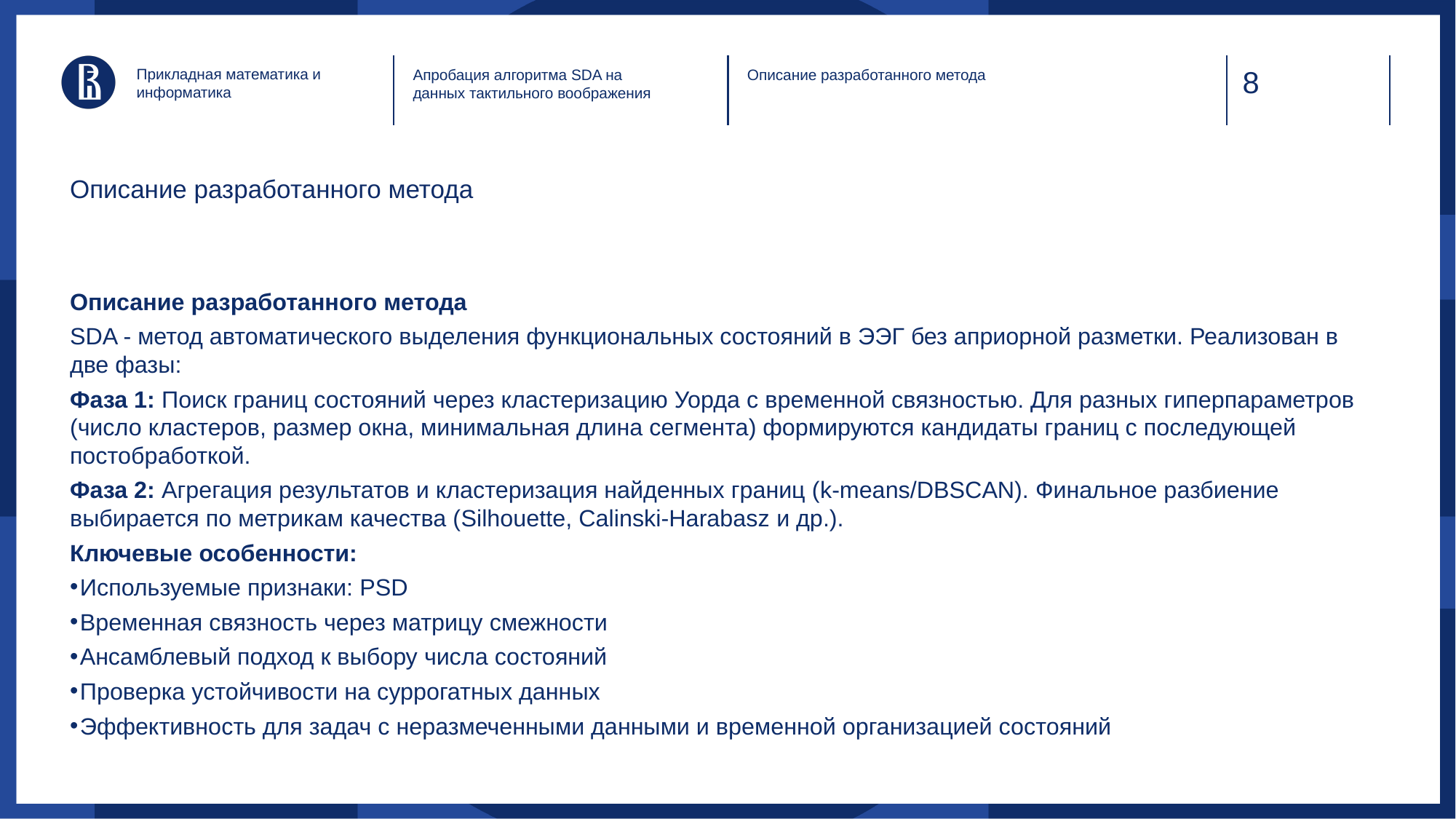

Прикладная математика и информатика

Апробация алгоритма SDA на данных тактильного воображения

Описание разработанного метода

# Описание разработанного метода
Описание разработанного метода
SDA - метод автоматического выделения функциональных состояний в ЭЭГ без априорной разметки. Реализован в две фазы:
Фаза 1: Поиск границ состояний через кластеризацию Уорда с временной связностью. Для разных гиперпараметров (число кластеров, размер окна, минимальная длина сегмента) формируются кандидаты границ с последующей постобработкой.
Фаза 2: Агрегация результатов и кластеризация найденных границ (k-means/DBSCAN). Финальное разбиение выбирается по метрикам качества (Silhouette, Calinski-Harabasz и др.).
Ключевые особенности:
 Используемые признаки: PSD
 Временная связность через матрицу смежности
 Ансамблевый подход к выбору числа состояний
 Проверка устойчивости на суррогатных данных
 Эффективность для задач с неразмеченными данными и временной организацией состояний